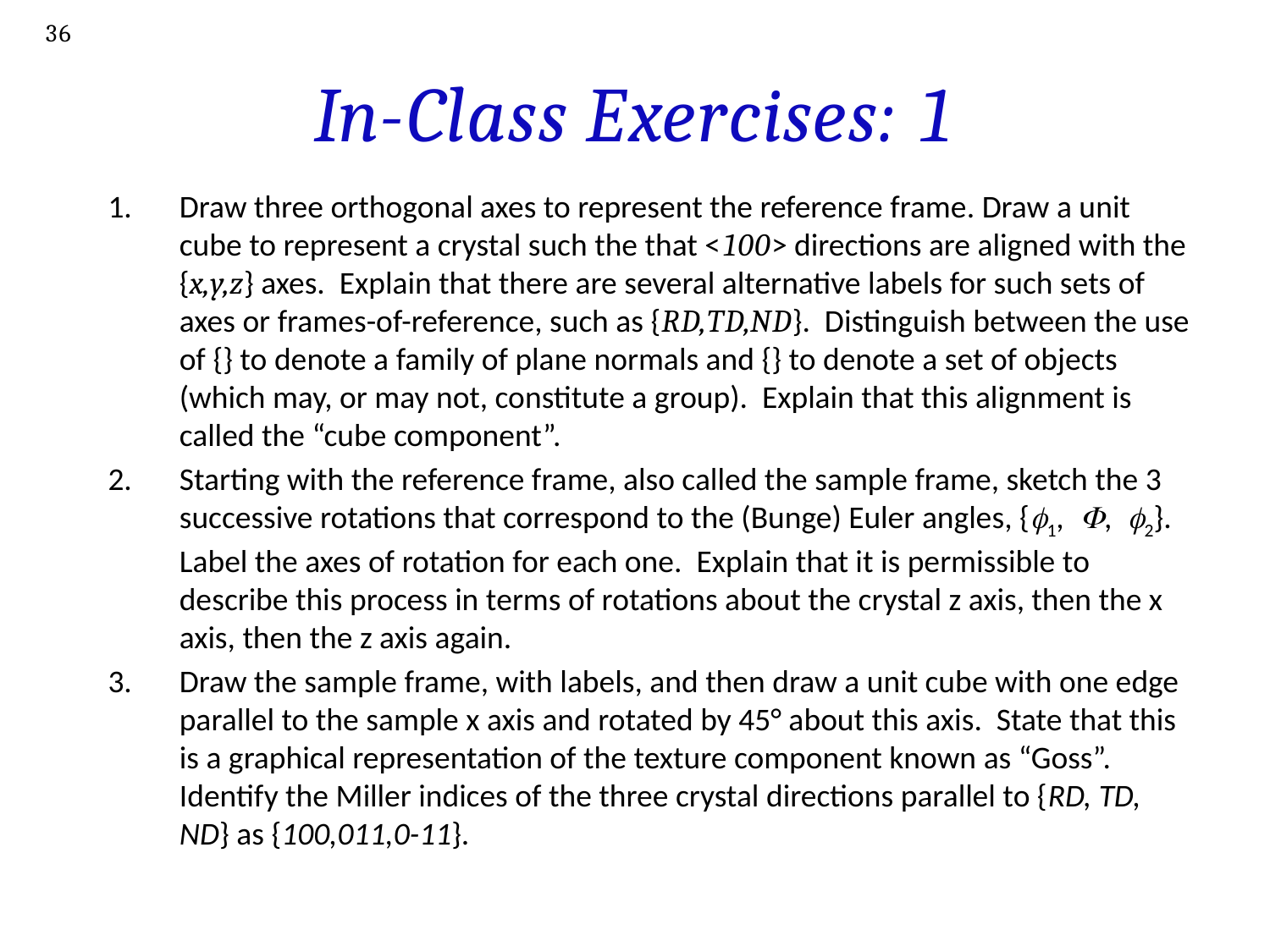

36
# In-Class Exercises: 1
Draw three orthogonal axes to represent the reference frame. Draw a unit cube to represent a crystal such the that <100> directions are aligned with the {x,y,z} axes.  Explain that there are several alternative labels for such sets of axes or frames-of-reference, such as {RD,TD,ND}.  Distinguish between the use of {} to denote a family of plane normals and {} to denote a set of objects (which may, or may not, constitute a group).  Explain that this alignment is called the “cube component”.
Starting with the reference frame, also called the sample frame, sketch the 3 successive rotations that correspond to the (Bunge) Euler angles, {φ1, Φ, φ2}.  Label the axes of rotation for each one.  Explain that it is permissible to describe this process in terms of rotations about the crystal z axis, then the x axis, then the z axis again.
Draw the sample frame, with labels, and then draw a unit cube with one edge parallel to the sample x axis and rotated by 45° about this axis.  State that this is a graphical representation of the texture component known as “Goss”.  Identify the Miller indices of the three crystal directions parallel to {RD, TD, ND} as {100,011,0-11}.